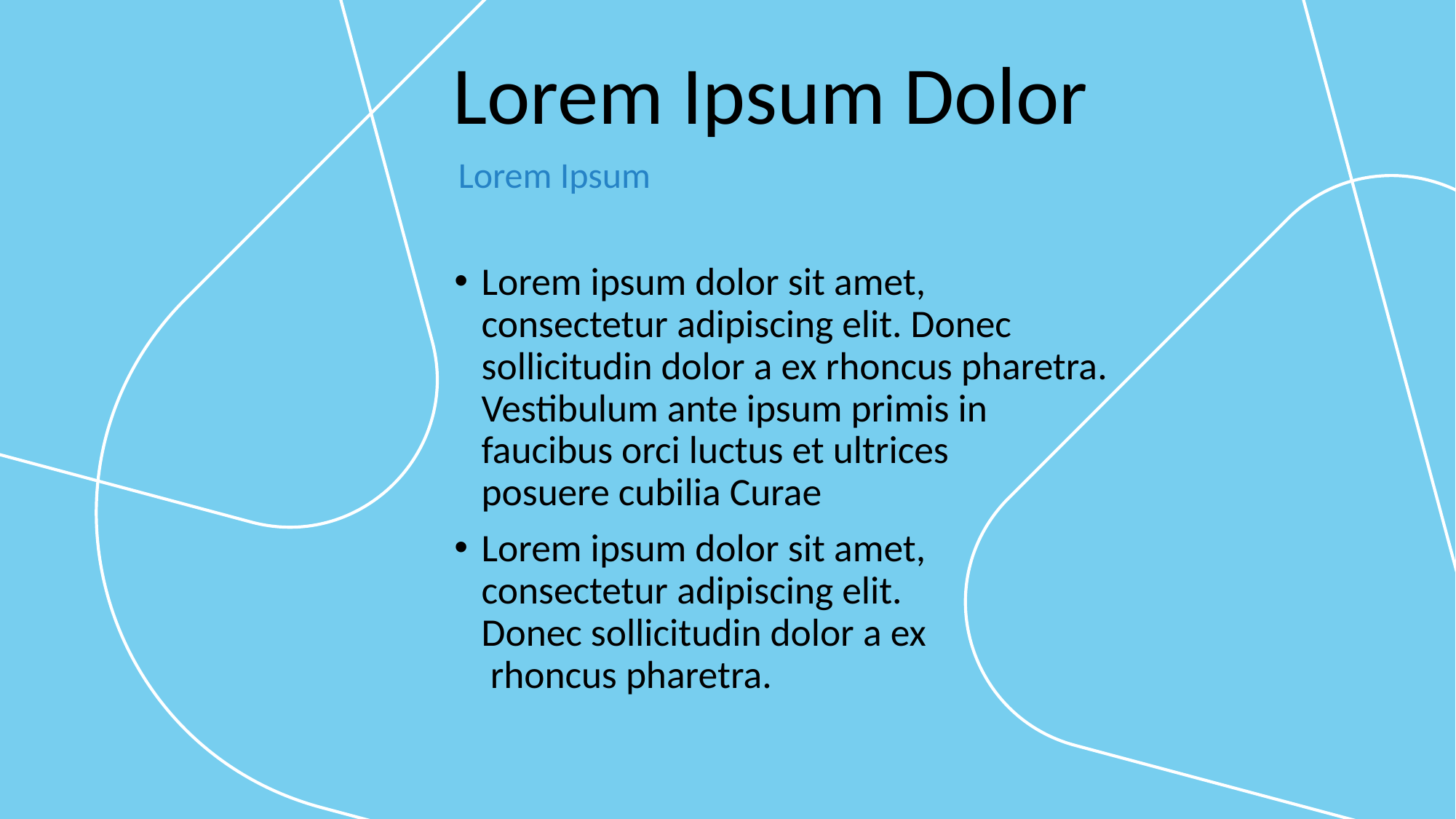

# Lorem Ipsum Dolor
Lorem Ipsum

Lorem ipsum dolor sit amet, consectetur adipiscing elit. Donec sollicitudin dolor a ex rhoncus pharetra. Vestibulum ante ipsum primis in faucibus orci luctus et ultrices
posuere cubilia Curae
Lorem ipsum dolor sit amet, consectetur adipiscing elit.
Donec sollicitudin dolor a ex
 rhoncus pharetra.